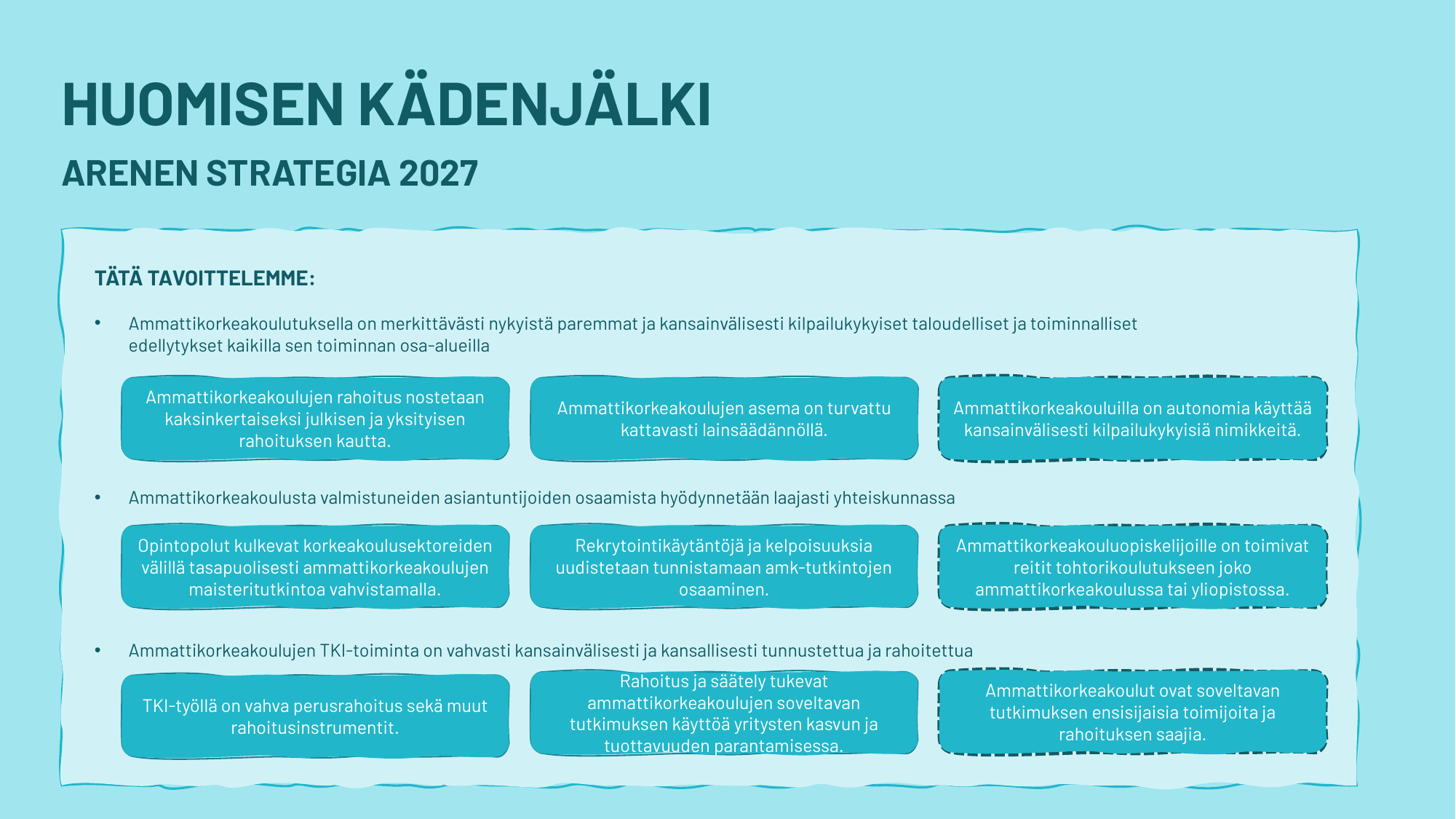

HUOMISEN KÄDENJÄLKI
ARENEN STRATEGIA 2027

TÄTÄ TAVOITTELEMME:

Ammattikorkeakoulutuksella on merkittävästi nykyistä paremmat ja kansainvälisesti kilpailukykyiset taloudelliset ja toiminnalliset edellytykset kaikilla sen toiminnan osa-alueilla

Ammattikorkeakoulusta valmistuneiden asiantuntijoiden osaamista hyödynnetään laajasti yhteiskunnassa

Ammattikorkeakoulujen TKI-toiminta on vahvasti kansainvälisesti ja kansallisesti tunnustettua ja rahoitettua
Ammattikorkeakoulujen rahoitus nostetaan kaksinkertaiseksi julkisen ja yksityisen rahoituksen kautta.
Ammattikorkeakoulujen asema on turvattu kattavasti lainsäädännöllä.
Ammattikorkeakouluilla on autonomia käyttää kansainvälisesti kilpailukykyisiä nimikkeitä.
Opintopolut kulkevat korkeakoulusektoreiden välillä tasapuolisesti ammattikorkeakoulujen maisteritutkintoa vahvistamalla.
Rekrytointikäytäntöjä ja kelpoisuuksia uudistetaan tunnistamaan amk-tutkintojen osaaminen.
Ammattikorkeakouluopiskelijoille on toimivat reitit tohtorikoulutukseen joko ammattikorkeakoulussa tai yliopistossa.
Ammattikorkeakoulut ovat soveltavan tutkimuksen ensisijaisia toimijoita ja rahoituksen saajia.
Rahoitus ja säätely tukevat ammattikorkeakoulujen soveltavan tutkimuksen käyttöä yritysten kasvun ja tuottavuuden parantamisessa.
TKI-työllä on vahva perusrahoitus sekä muut rahoitusinstrumentit.